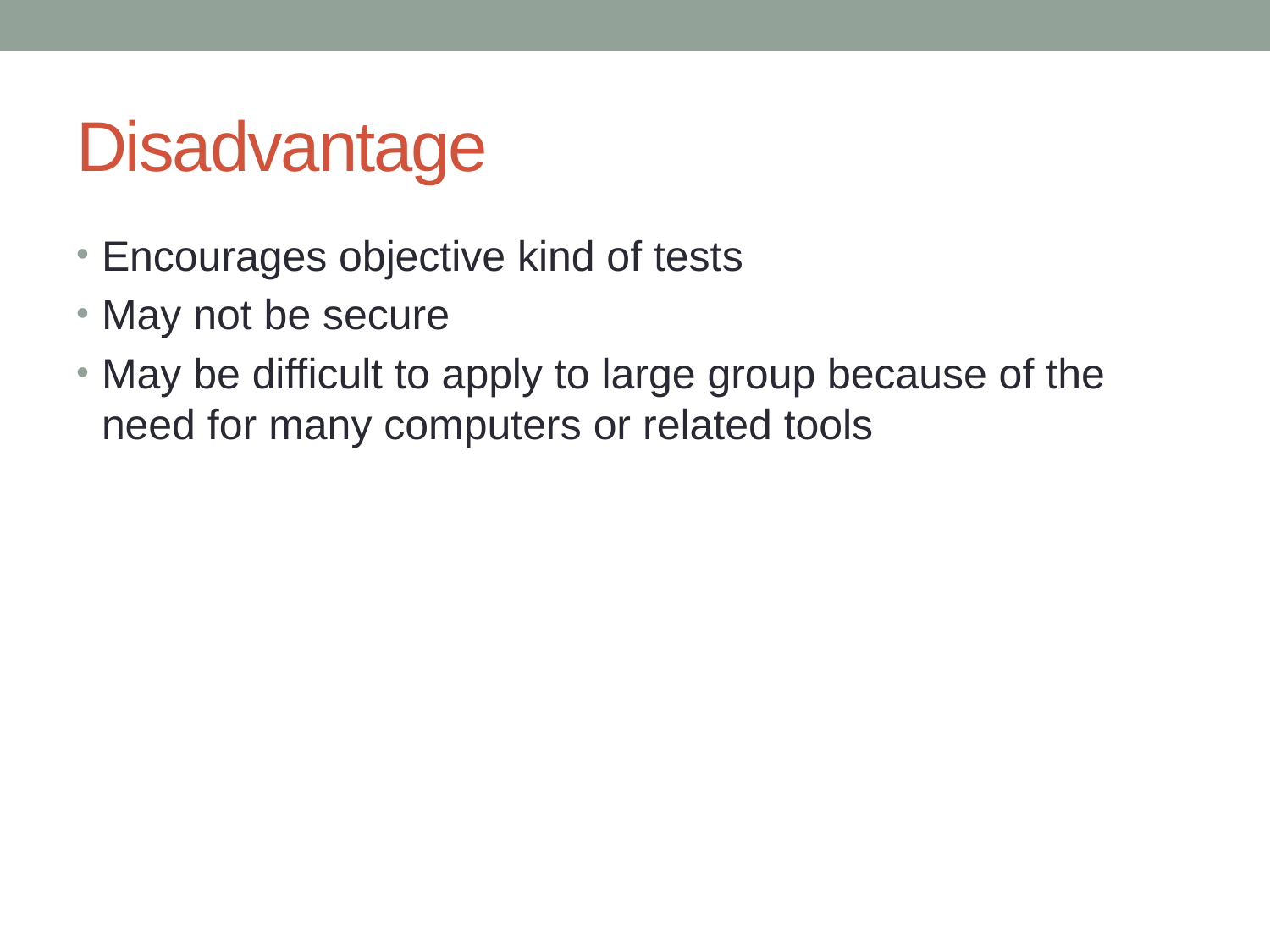

# Disadvantage
Encourages objective kind of tests
May not be secure
May be difficult to apply to large group because of the need for many computers or related tools